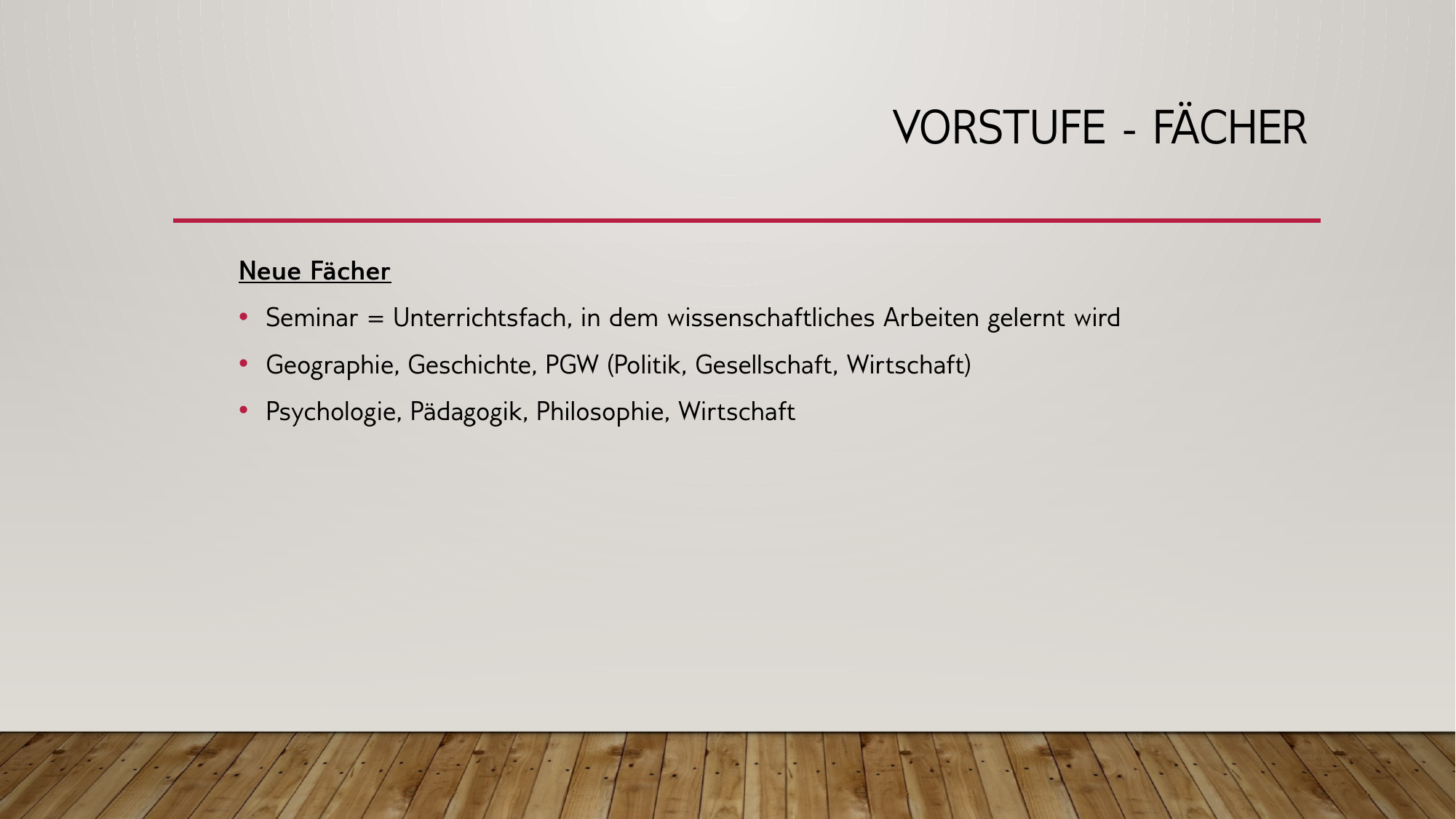

# Vorstufe - Fächer
Neue Fächer
Seminar = Unterrichtsfach, in dem wissenschaftliches Arbeiten gelernt wird
Geographie, Geschichte, PGW (Politik, Gesellschaft, Wirtschaft)
Psychologie, Pädagogik, Philosophie, Wirtschaft